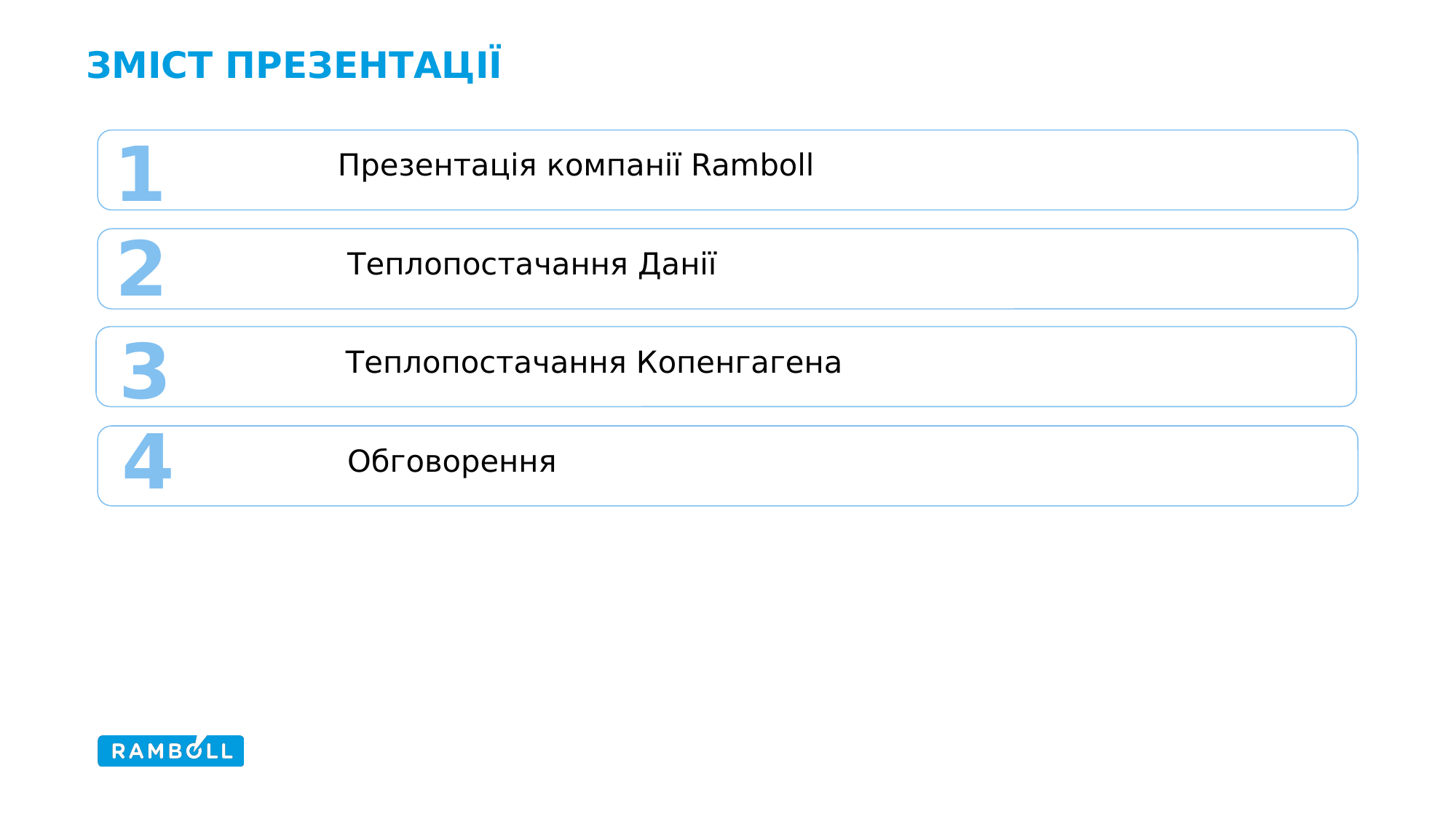

ЗМІСТ ПРЕЗЕНТАЦІЇ
1
		Презентація компанії Ramboll
2
		 Теплопостачання Данії
		 Теплопостачання Копенгагена
3
4
		 Обговорення